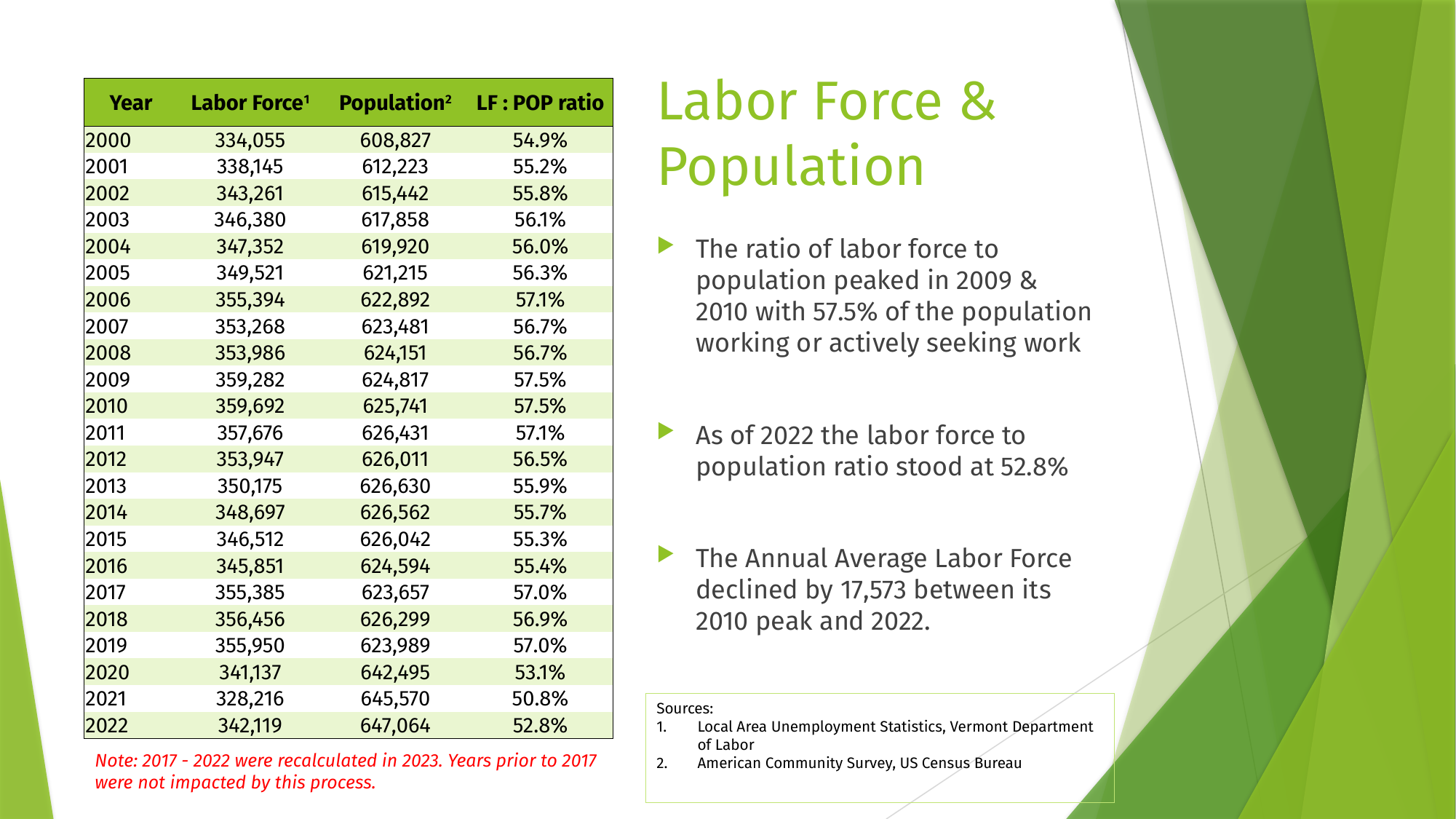

# Labor Force & Population
| Year | Labor Force1 | Population2 | LF : POP ratio |
| --- | --- | --- | --- |
| 2000 | 334,055 | 608,827 | 54.9% |
| 2001 | 338,145 | 612,223 | 55.2% |
| 2002 | 343,261 | 615,442 | 55.8% |
| 2003 | 346,380 | 617,858 | 56.1% |
| 2004 | 347,352 | 619,920 | 56.0% |
| 2005 | 349,521 | 621,215 | 56.3% |
| 2006 | 355,394 | 622,892 | 57.1% |
| 2007 | 353,268 | 623,481 | 56.7% |
| 2008 | 353,986 | 624,151 | 56.7% |
| 2009 | 359,282 | 624,817 | 57.5% |
| 2010 | 359,692 | 625,741 | 57.5% |
| 2011 | 357,676 | 626,431 | 57.1% |
| 2012 | 353,947 | 626,011 | 56.5% |
| 2013 | 350,175 | 626,630 | 55.9% |
| 2014 | 348,697 | 626,562 | 55.7% |
| 2015 | 346,512 | 626,042 | 55.3% |
| 2016 | 345,851 | 624,594 | 55.4% |
| 2017 | 355,385 | 623,657 | 57.0% |
| 2018 | 356,456 | 626,299 | 56.9% |
| 2019 | 355,950 | 623,989 | 57.0% |
| 2020 | 341,137 | 642,495 | 53.1% |
| 2021 | 328,216 | 645,570 | 50.8% |
| 2022 | 342,119 | 647,064 | 52.8% |
The ratio of labor force to population peaked in 2009 & 2010 with 57.5% of the population working or actively seeking work

As of 2022 the labor force to population ratio stood at 52.8%

The Annual Average Labor Force declined by 17,573 between its 2010 peak and 2022.
Sources:
Local Area Unemployment Statistics, Vermont Department of Labor
American Community Survey, US Census Bureau
Note: 2017 - 2022 were recalculated in 2023. Years prior to 2017 were not impacted by this process.